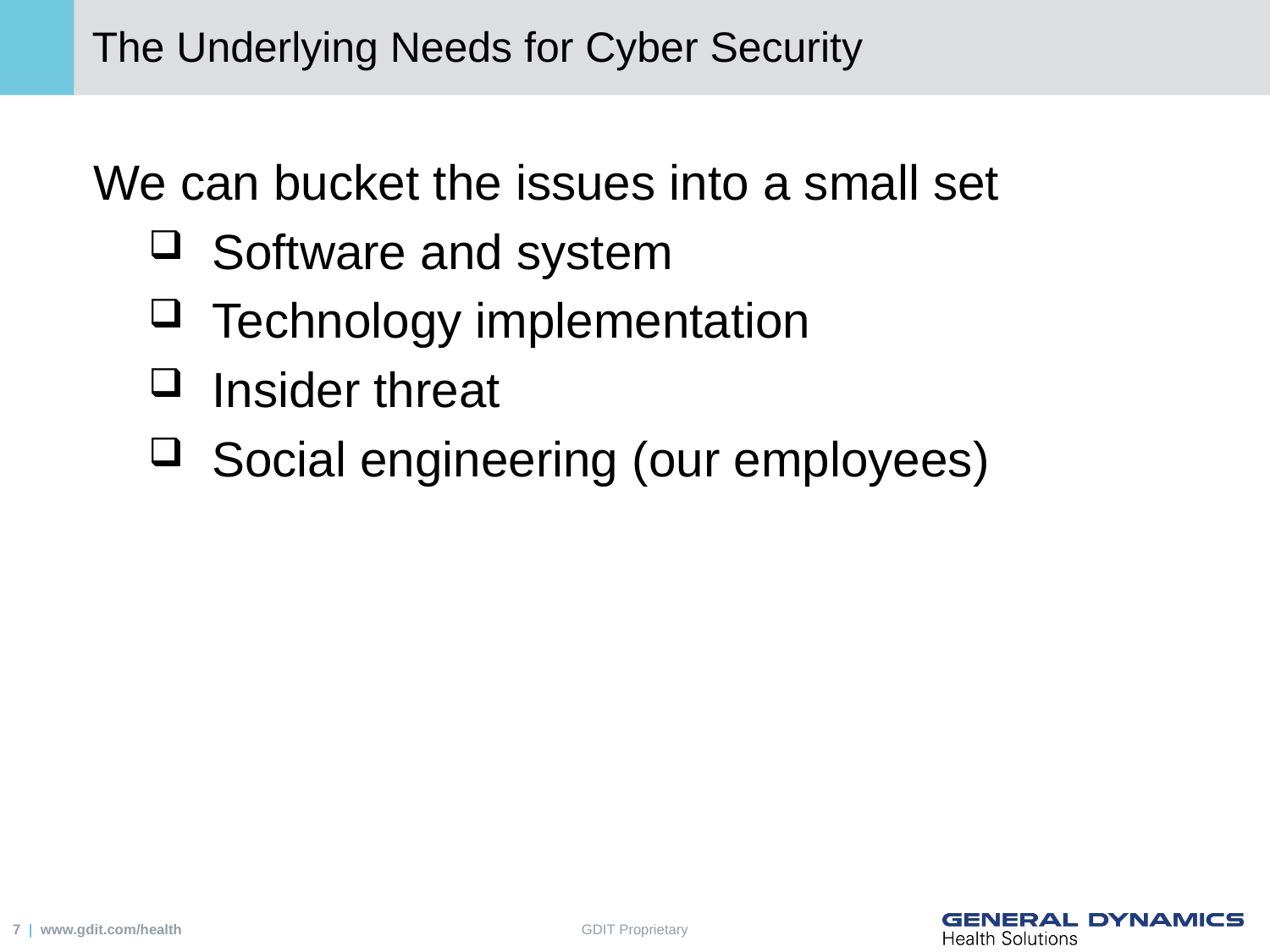

# The Underlying Needs for Cyber Security
We can bucket the issues into a small set
Software and system
Technology implementation
Insider threat
Social engineering (our employees)

GDIT Proprietary
7  |  www.gdit.com/health